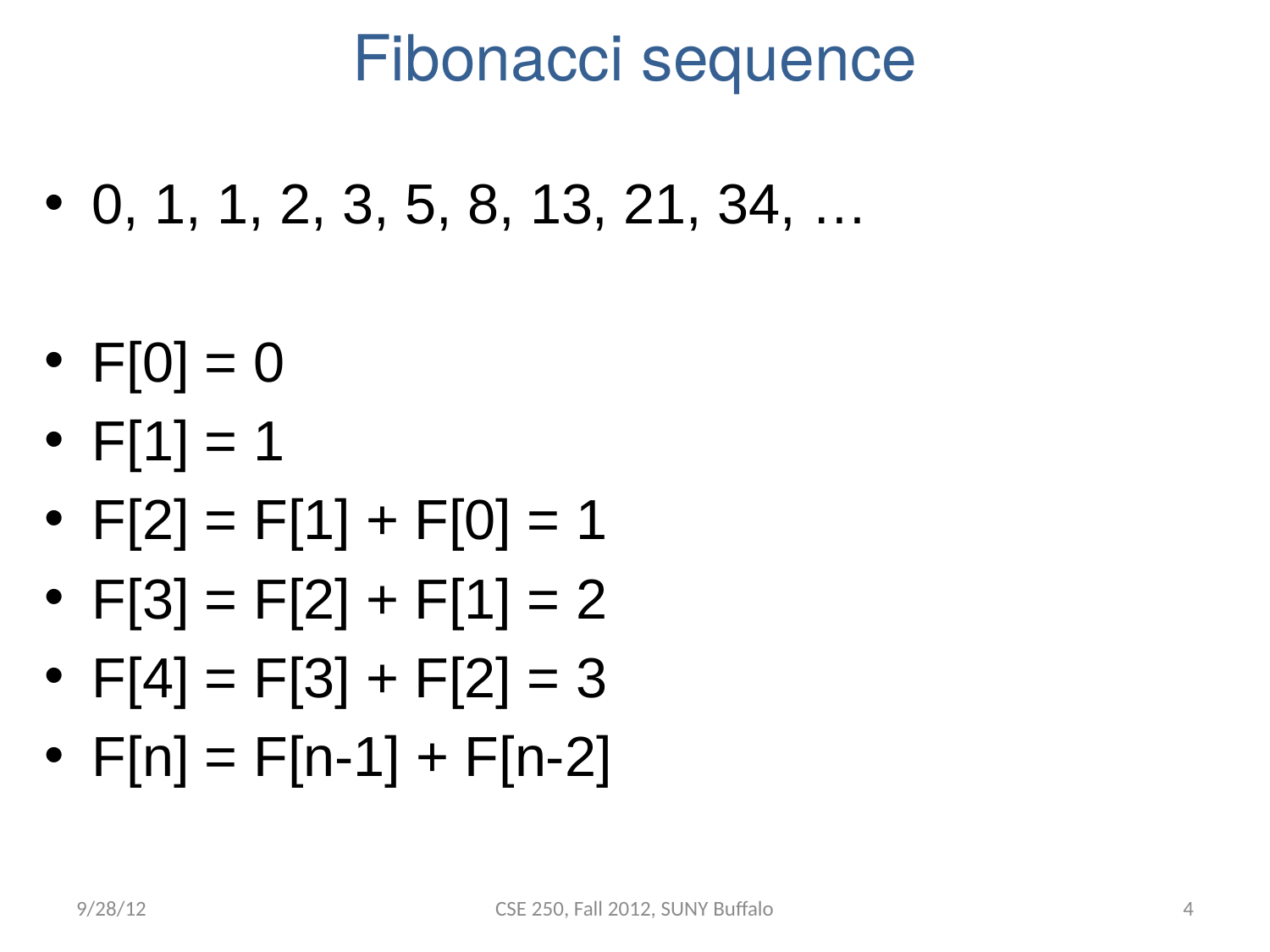

# Fibonacci sequence
0, 1, 1, 2, 3, 5, 8, 13, 21, 34, …

F[0] = 0
F[1] = 1
F[2] = F[1] + F[0] = 1
F[3] = F[2] + F[1] = 2
F[4] = F[3] + F[2] = 3
F[n] = F[n-1] + F[n-2]
9/28/12
CSE 250, Fall 2012, SUNY Buffalo
4